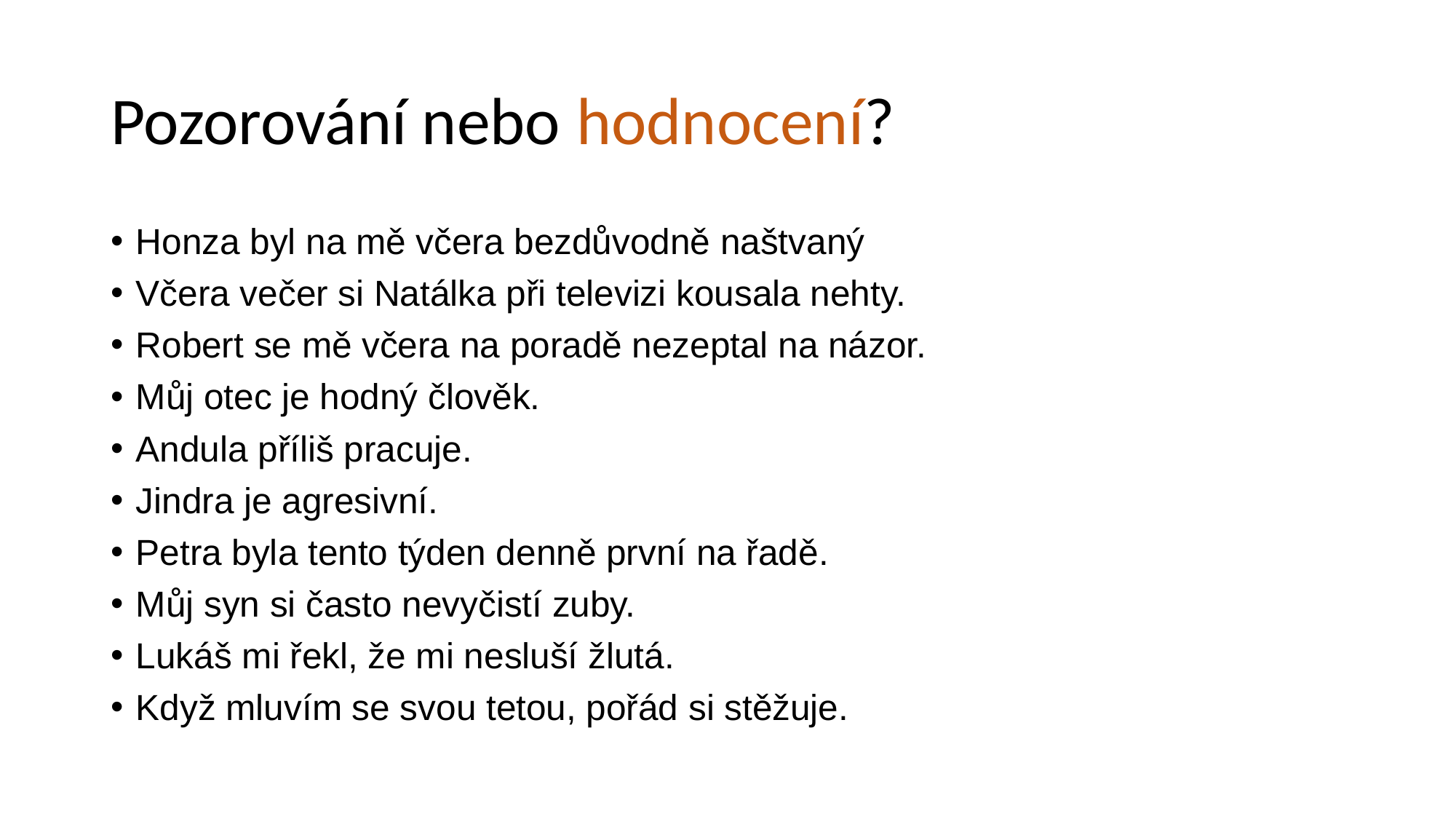

# Pozorování nebo hodnocení?
Honza byl na mě včera bezdůvodně naštvaný
Včera večer si Natálka při televizi kousala nehty.
Robert se mě včera na poradě nezeptal na názor.
Můj otec je hodný člověk.
Andula příliš pracuje.
Jindra je agresivní.
Petra byla tento týden denně první na řadě.
Můj syn si často nevyčistí zuby.
Lukáš mi řekl, že mi nesluší žlutá.
Když mluvím se svou tetou, pořád si stěžuje.